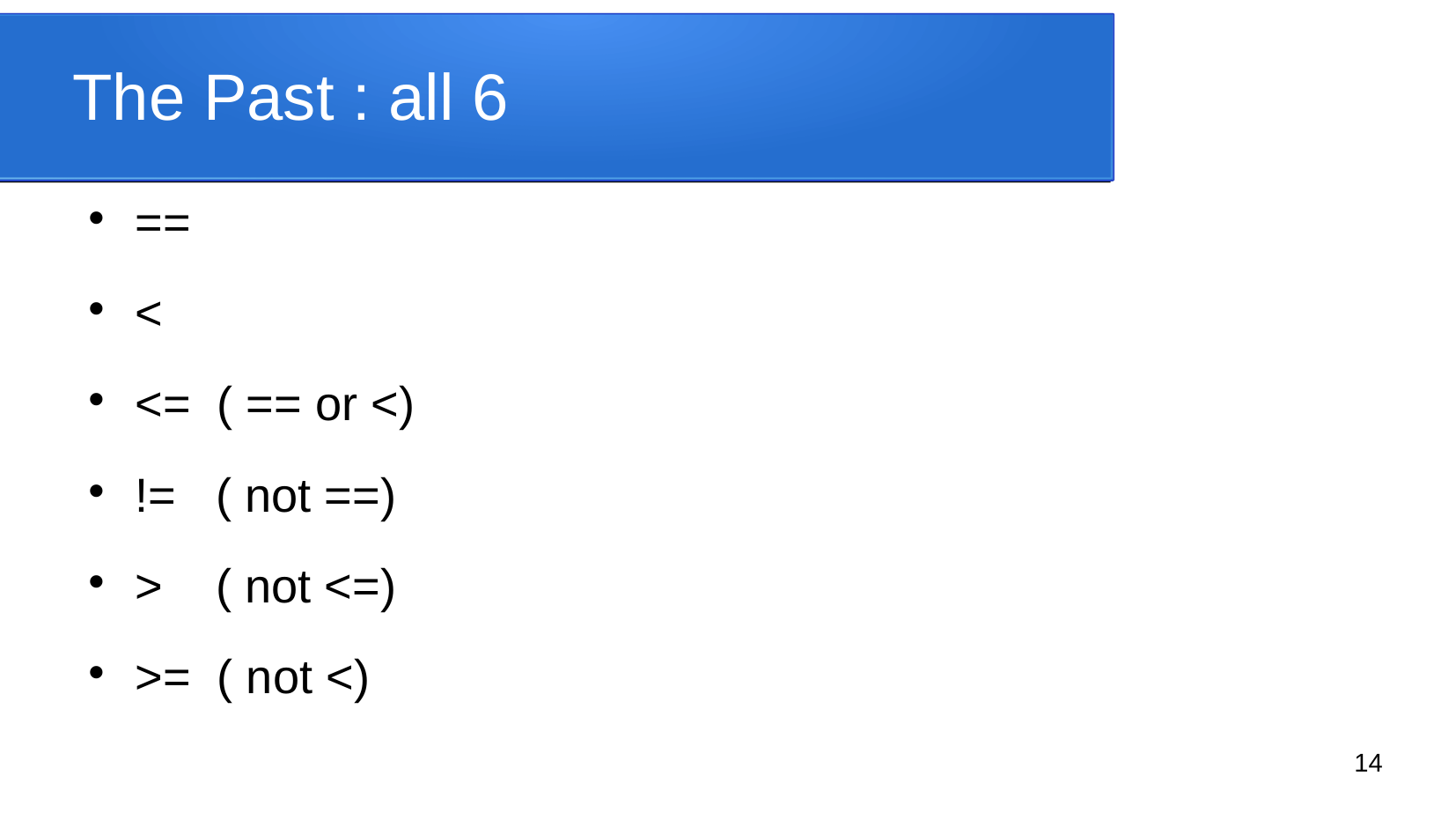

# The Past : all 6
==
<
<=  ( == or <)
!=   ( not ==)
>    ( not <=)
>=  ( not <)

14